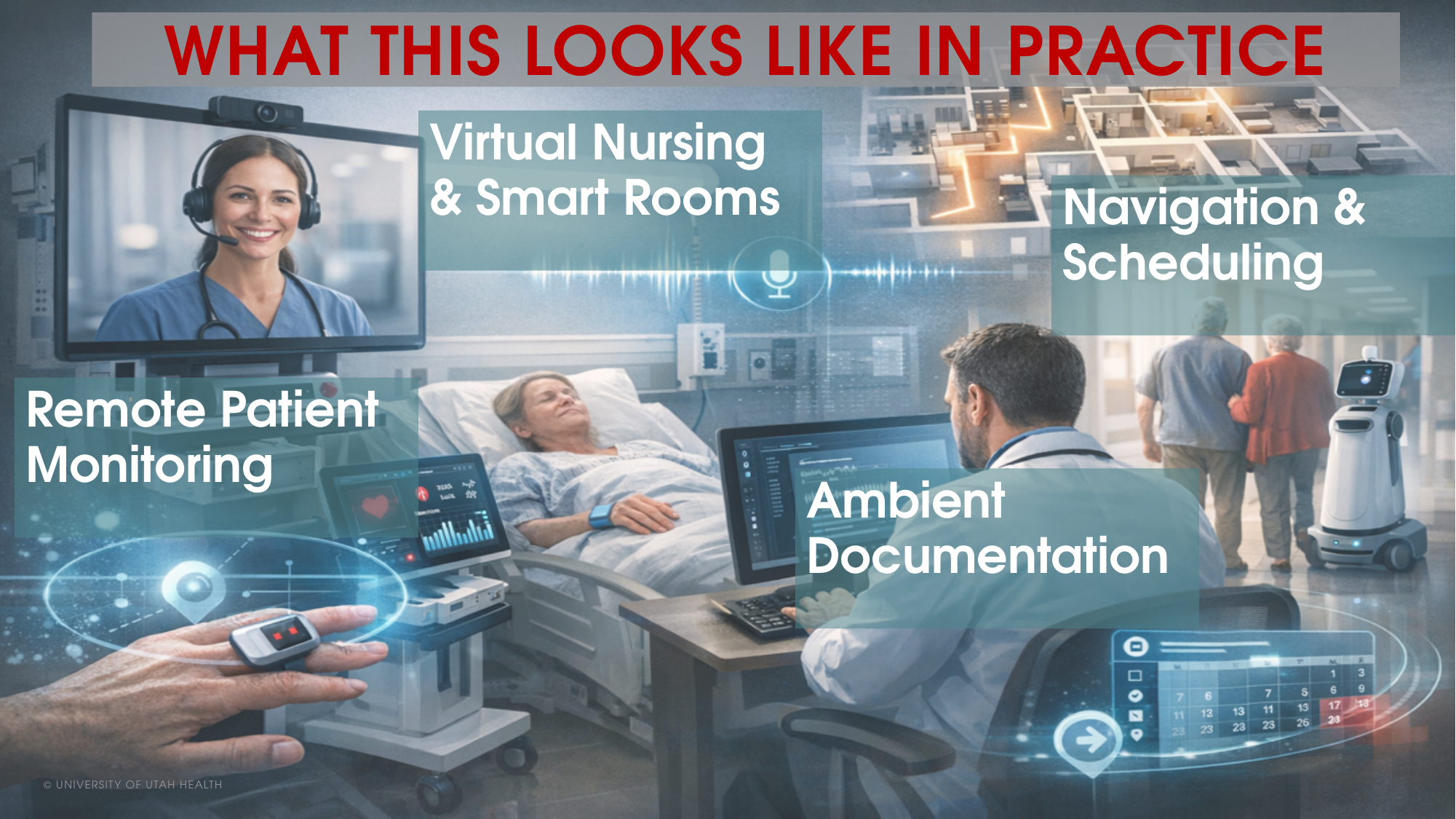

# What this looks like in Practice
Virtual Nursing & Smart Rooms

Navigation & Scheduling

Remote Patient Monitoring

Ambient Documentation